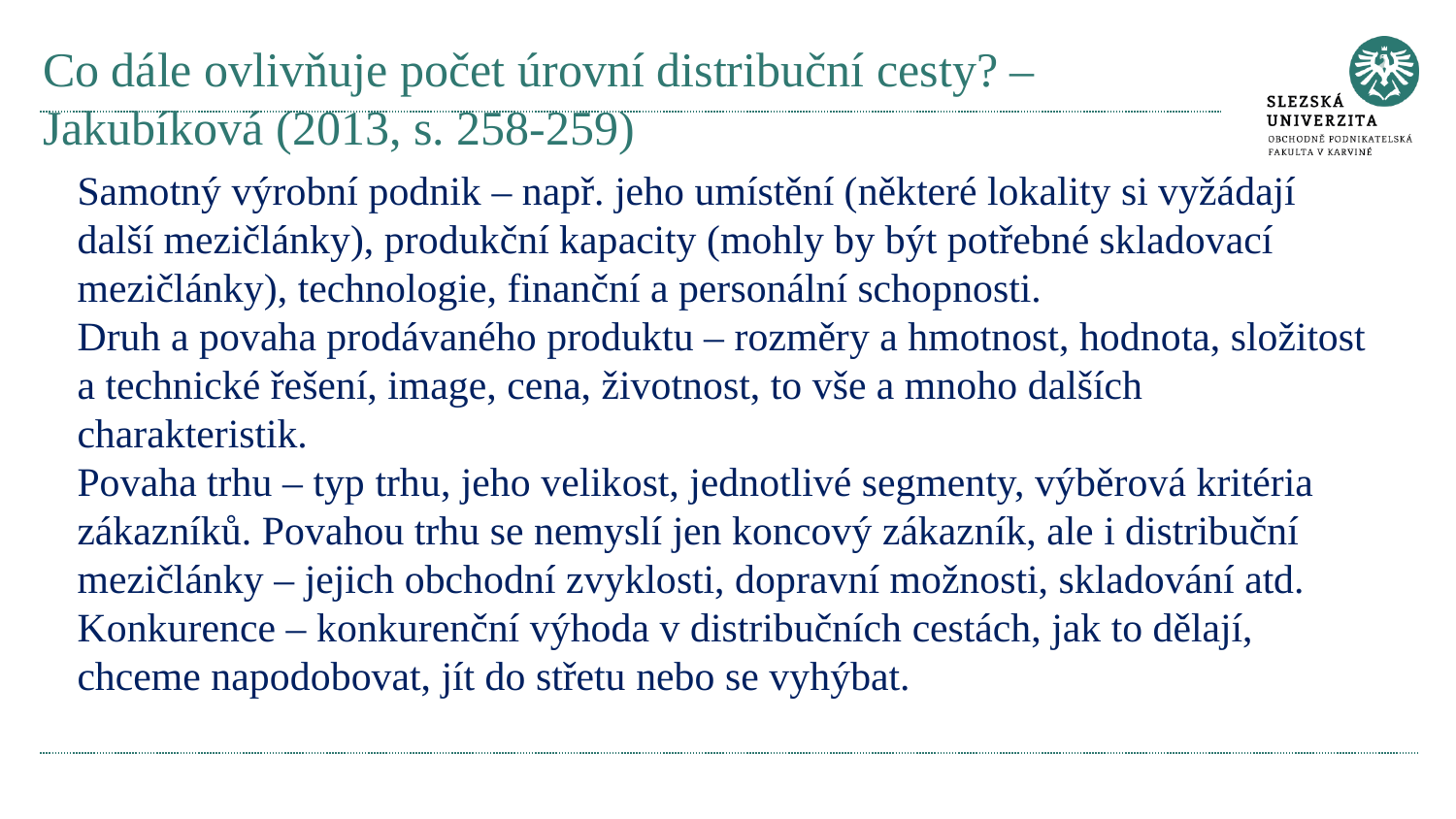

# Co dále ovlivňuje počet úrovní distribuční cesty? – Jakubíková (2013, s. 258-259)
Samotný výrobní podnik – např. jeho umístění (některé lokality si vyžádají další mezičlánky), produkční kapacity (mohly by být potřebné skladovací mezičlánky), technologie, finanční a personální schopnosti.
Druh a povaha prodávaného produktu – rozměry a hmotnost, hodnota, složitost a technické řešení, image, cena, životnost, to vše a mnoho dalších charakteristik.
Povaha trhu – typ trhu, jeho velikost, jednotlivé segmenty, výběrová kritéria zákazníků. Povahou trhu se nemyslí jen koncový zákazník, ale i distribuční mezičlánky – jejich obchodní zvyklosti, dopravní možnosti, skladování atd.
Konkurence – konkurenční výhoda v distribučních cestách, jak to dělají, chceme napodobovat, jít do střetu nebo se vyhýbat.